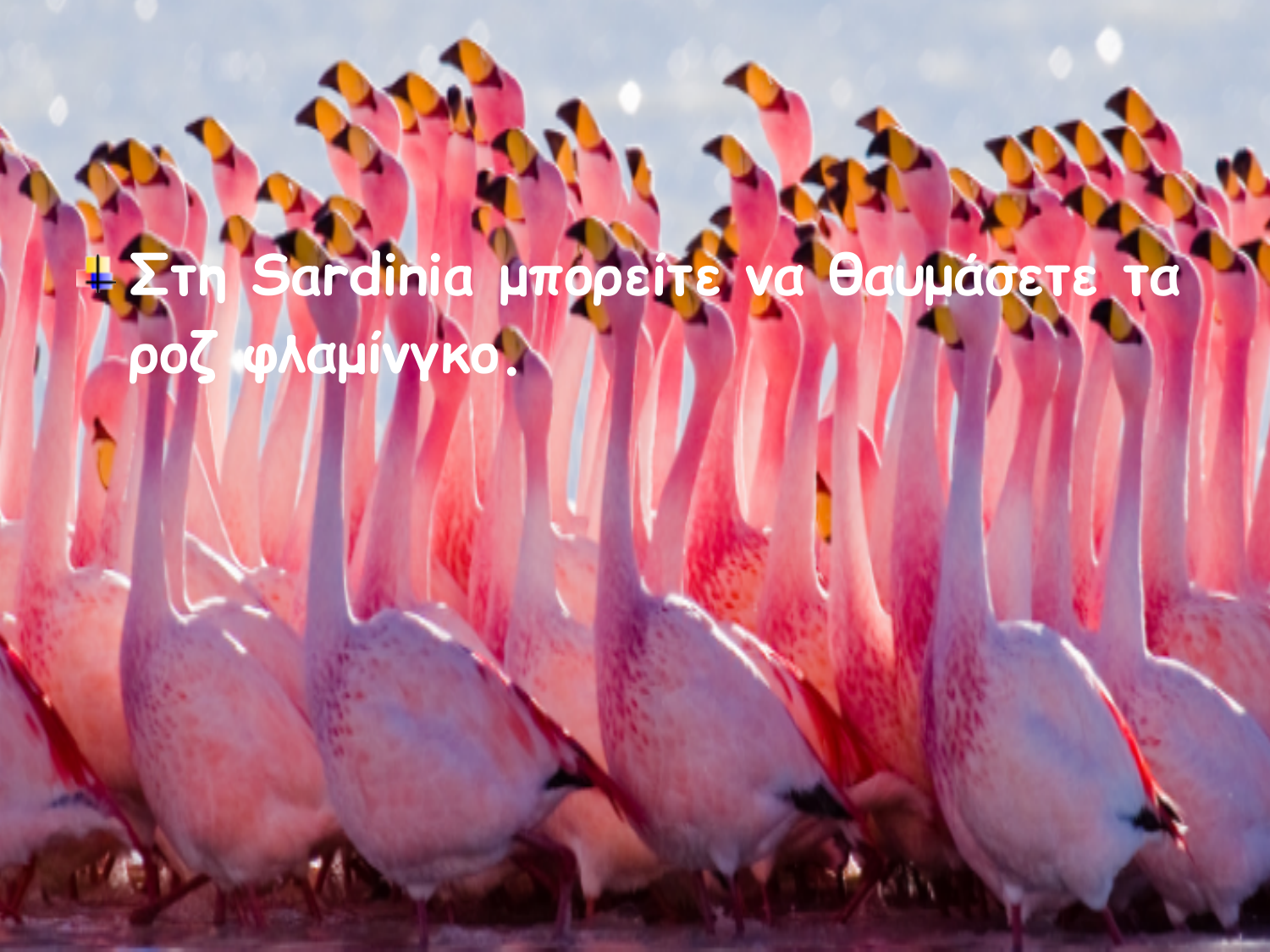

Στη Sardinia μπορείτε να θαυμάσετε τα ροζ φλαμίνγκο.